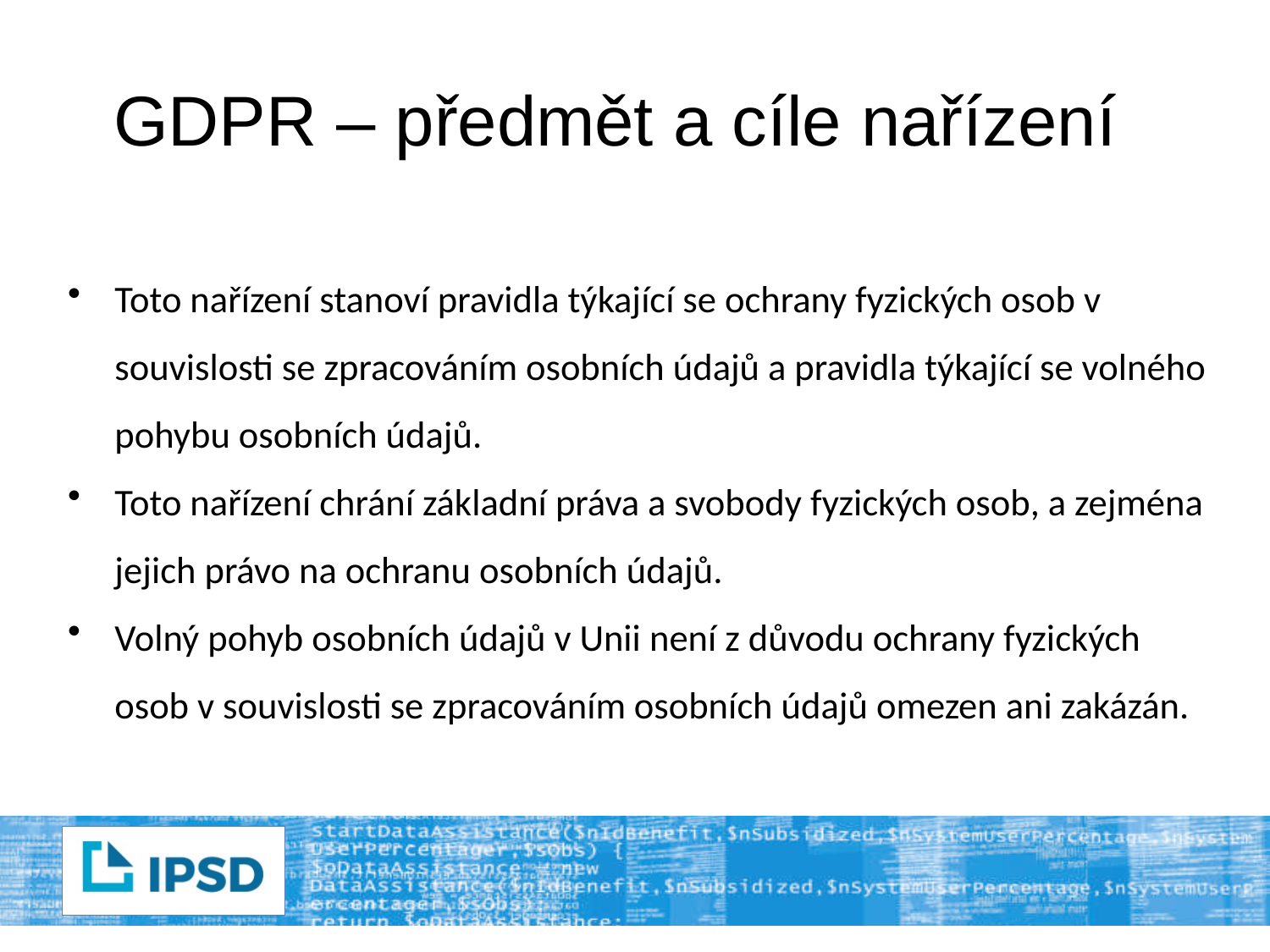

# GDPR – předmět a cíle nařízení
Toto nařízení stanoví pravidla týkající se ochrany fyzických osob v souvislosti se zpracováním osobních údajů a pravidla týkající se volného pohybu osobních údajů.
Toto nařízení chrání základní práva a svobody fyzických osob, a zejména jejich právo na ochranu osobních údajů.
Volný pohyb osobních údajů v Unii není z důvodu ochrany fyzických osob v souvislosti se zpracováním osobních údajů omezen ani zakázán.